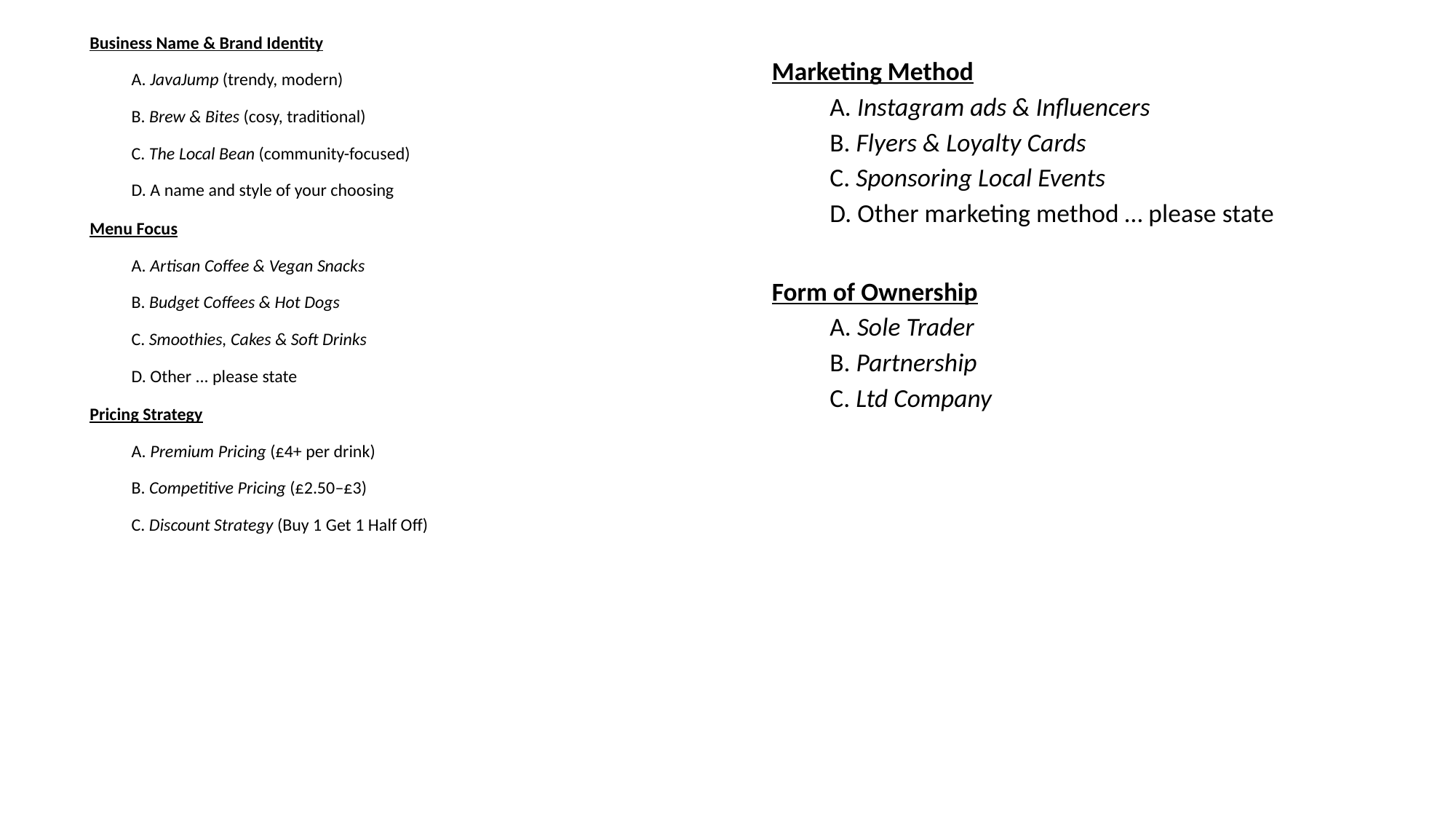

Business Name & Brand Identity
A. JavaJump (trendy, modern)
B. Brew & Bites (cosy, traditional)
C. The Local Bean (community-focused)
D. A name and style of your choosing
Menu Focus
A. Artisan Coffee & Vegan Snacks
B. Budget Coffees & Hot Dogs
C. Smoothies, Cakes & Soft Drinks
D. Other ... please state
Pricing Strategy
A. Premium Pricing (£4+ per drink)
B. Competitive Pricing (£2.50–£3)
C. Discount Strategy (Buy 1 Get 1 Half Off)

Marketing Method
A. Instagram ads & Influencers
B. Flyers & Loyalty Cards
C. Sponsoring Local Events
D. Other marketing method … please state

Form of Ownership
A. Sole Trader
B. Partnership
C. Ltd Company